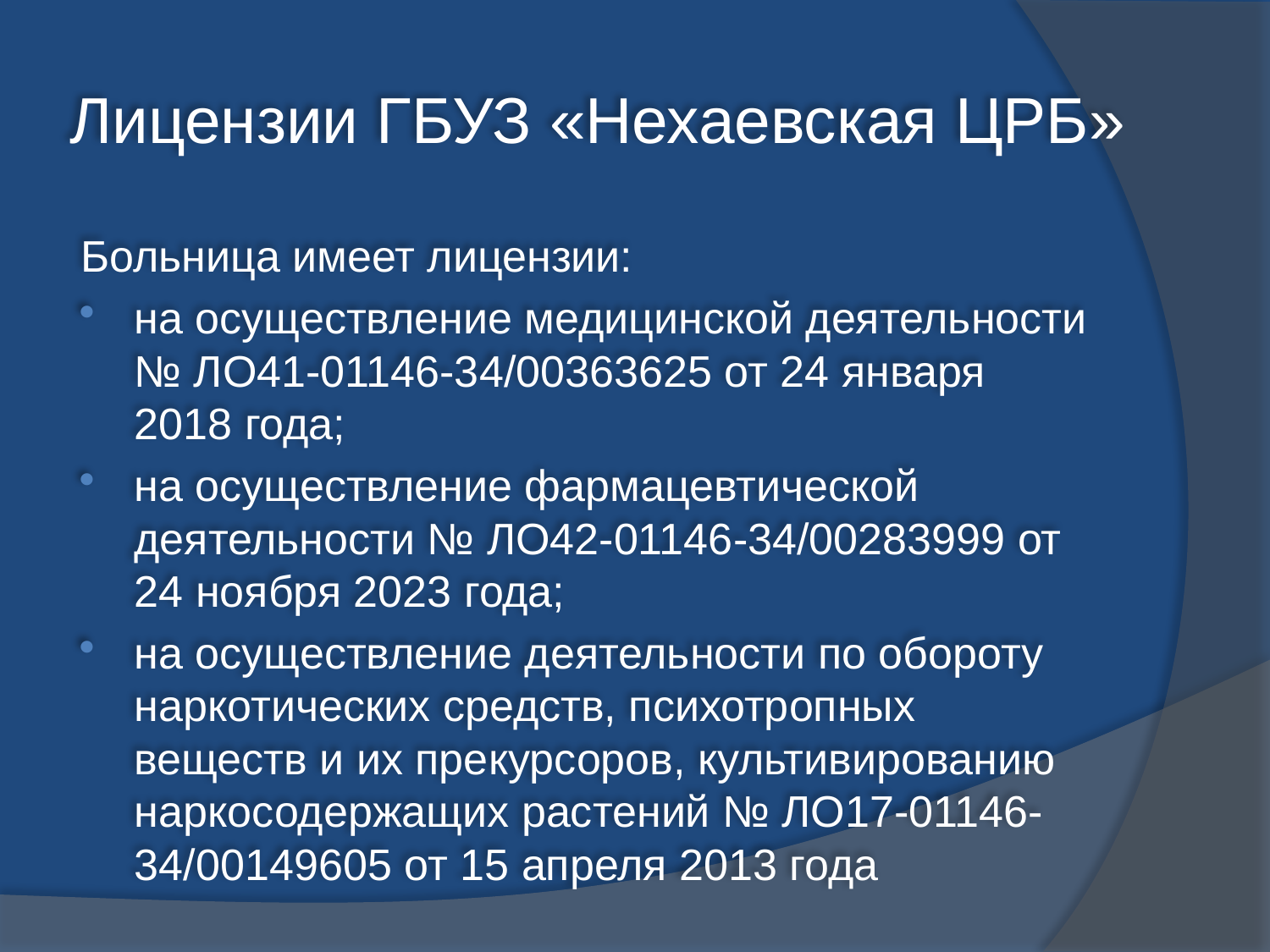

# Лицензии ГБУЗ «Нехаевская ЦРБ»
Больница имеет лицензии:
на осуществление медицинской деятельности № ЛО41-01146-34/00363625 от 24 января 2018 года;
на осуществление фармацевтической деятельности № ЛО42-01146-34/00283999 от 24 ноября 2023 года;
на осуществление деятельности по обороту наркотических средств, психотропных веществ и их прекурсоров, культивированию наркосодержащих растений № ЛО17-01146-34/00149605 от 15 апреля 2013 года